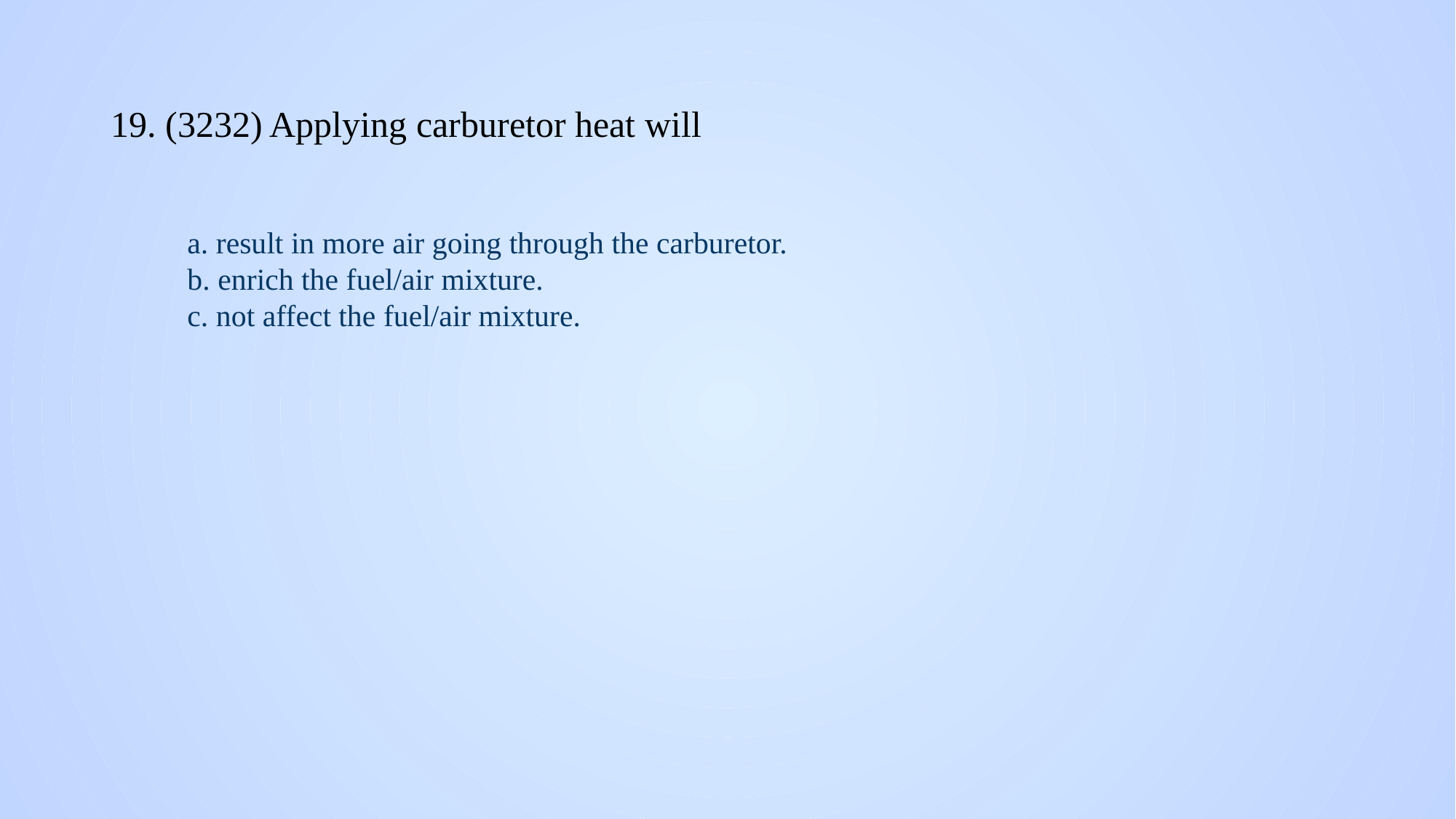

# 19. (3232) Applying carburetor heat will
a. result in more air going through the carburetor.
b. enrich the fuel/air mixture.
c. not affect the fuel/air mixture.